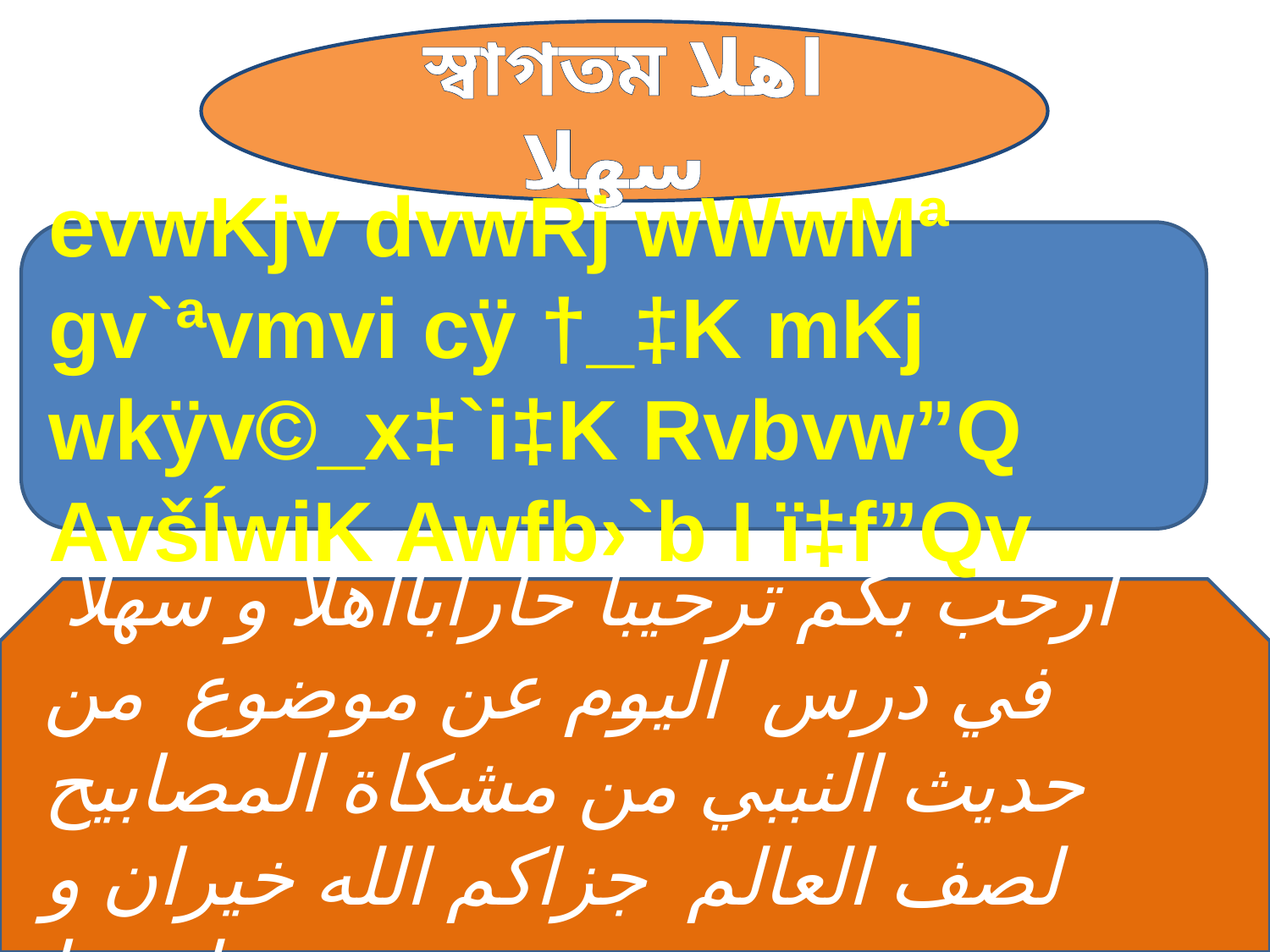

স্বাগতম اهلا سهلا

evwKjv dvwRj wWwMª gv`ªvmvi cÿ †_‡K mKj wkÿv©_x‡`i‡K Rvbvw”Q AvšÍwiK Awfb›`b I ï‡f”Qv
يايها الطلاب الاحباء
ارحب بكم ترحيبا حارابااهلا و سهلا  في درس  اليوم عن موضوع  من حديث النببي من مشكاة المصابيح لصف العالم  جزاكم الله خيران و تقبله منا